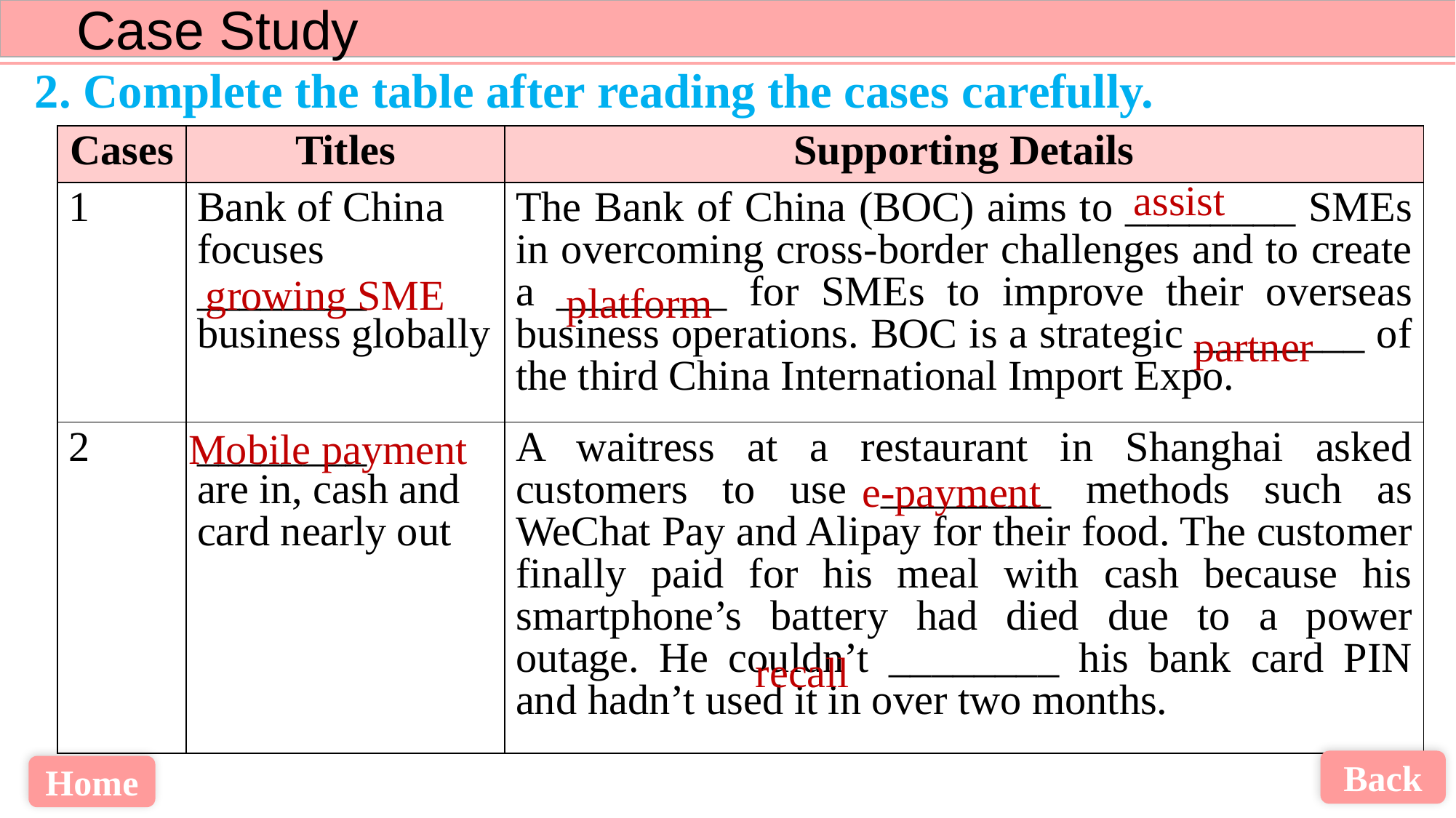

2. Complete the table after reading the cases carefully.
| Cases | Titles | Supporting Details |
| --- | --- | --- |
| 1 | Bank of China focuses \_\_\_\_\_\_\_\_ business globally | The Bank of China (BOC) aims to \_\_\_\_\_\_\_\_ SMEs in overcoming cross-border challenges and to create a \_\_\_\_\_\_\_\_ for SMEs to improve their overseas business operations. BOC is a strategic \_\_\_\_\_\_\_\_ of the third China International Import Expo. |
| 2 | \_\_\_\_\_\_\_\_ are in, cash and card nearly out | A waitress at a restaurant in Shanghai asked customers to use \_\_\_\_\_\_\_\_ methods such as WeChat Pay and Alipay for their food. The customer finally paid for his meal with cash because his smartphone’s battery had died due to a power outage. He couldn’t \_\_\_\_\_\_\_\_ his bank card PIN and hadn’t used it in over two months. |
assist
growing SME
platform
partner
Mobile payment
e-payment
recall
Back